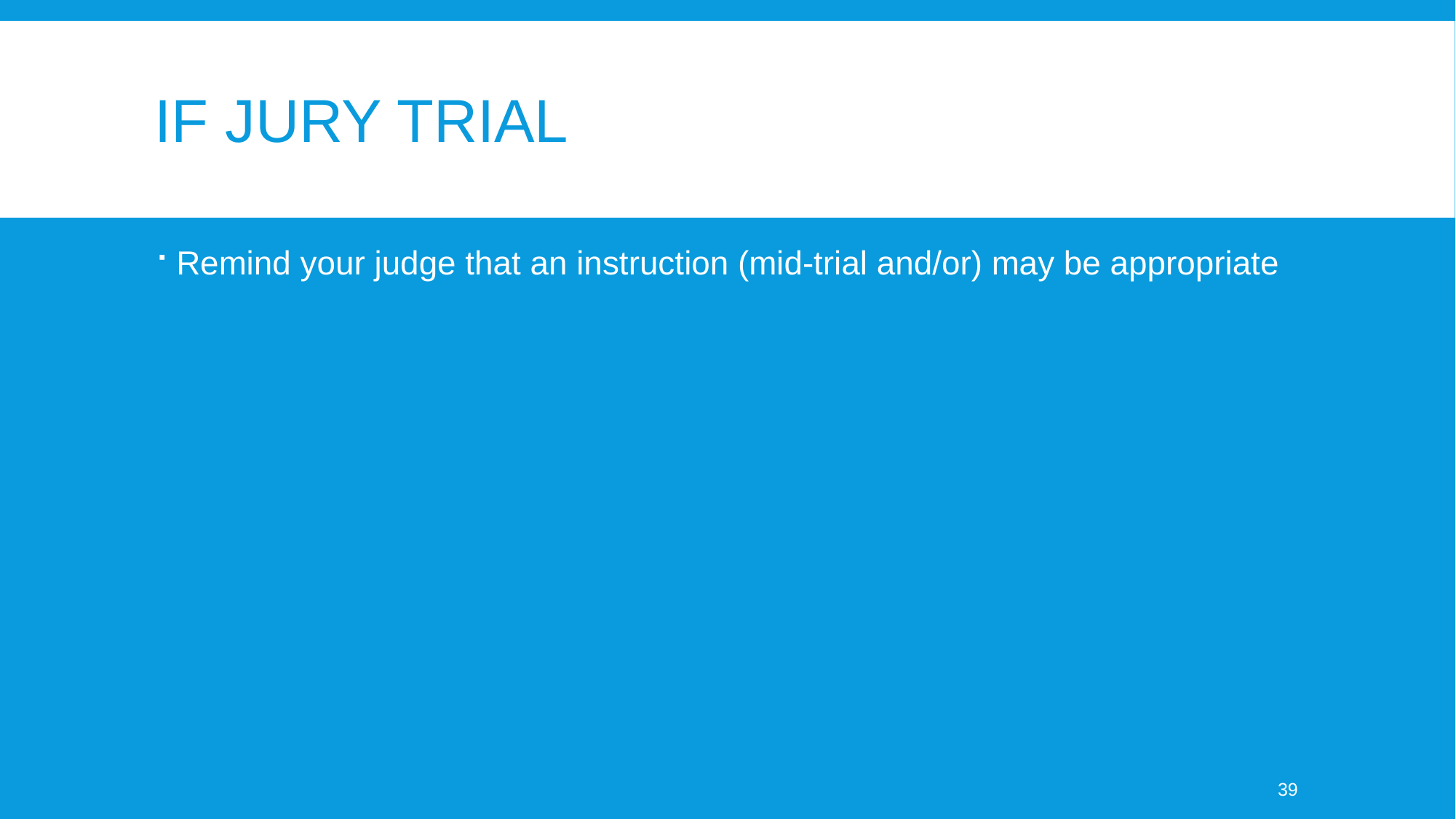

# If Jury trial
Remind your judge that an instruction (mid-trial and/or) may be appropriate
39